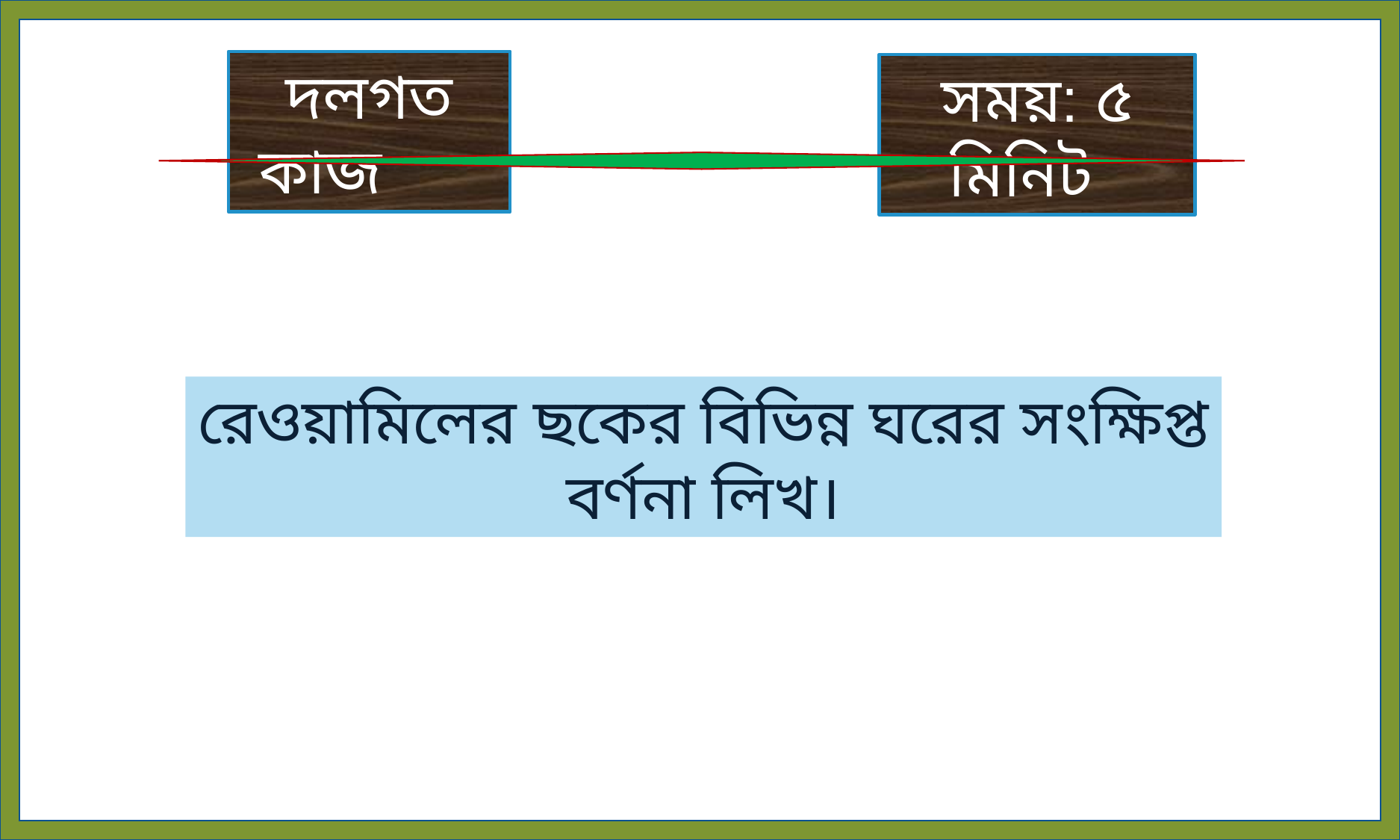

দলগত কাজ
সময়: ৫ মিনিট

রেওয়ামিলের ছকের বিভিন্ন ঘরের সংক্ষিপ্ত বর্ণনা লিখ।